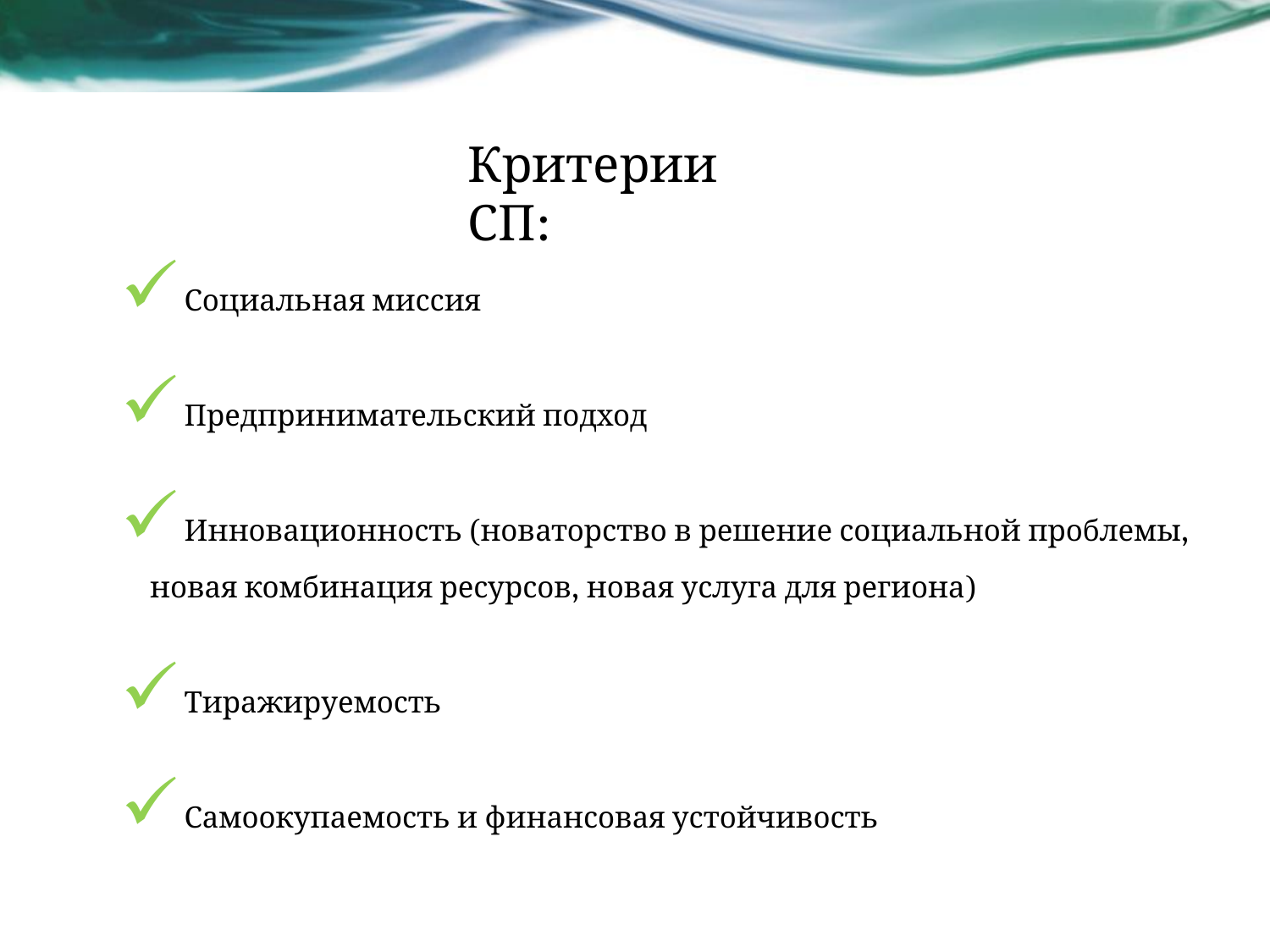

# Критерии СП:
 Социальная миссия

 Предпринимательский подход

 Инновационность (новаторство в решение социальной проблемы, новая комбинация ресурсов, новая услуга для региона)

 Тиражируемость

 Самоокупаемость и финансовая устойчивость